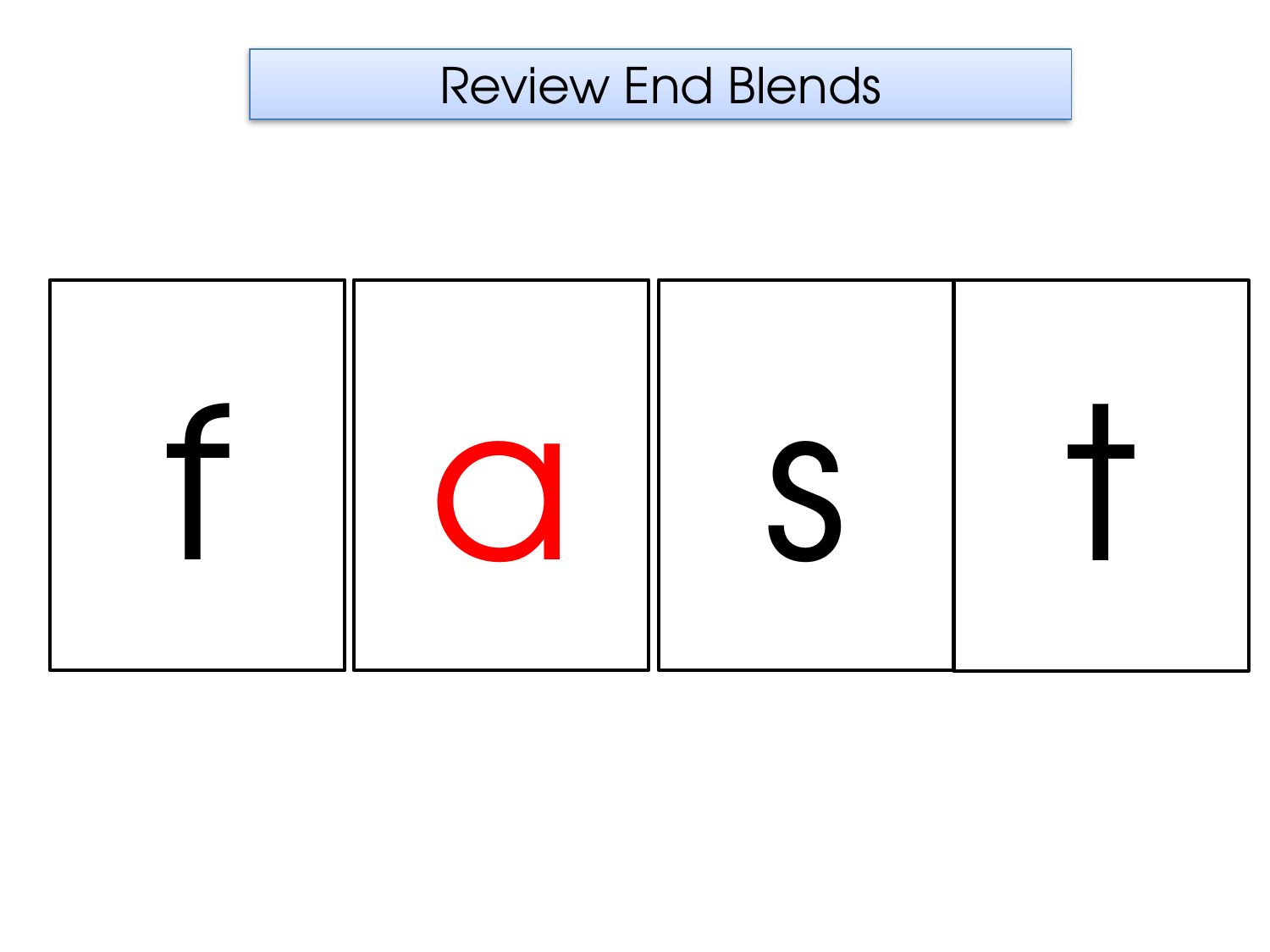

Review End Blends
f
a
s
t